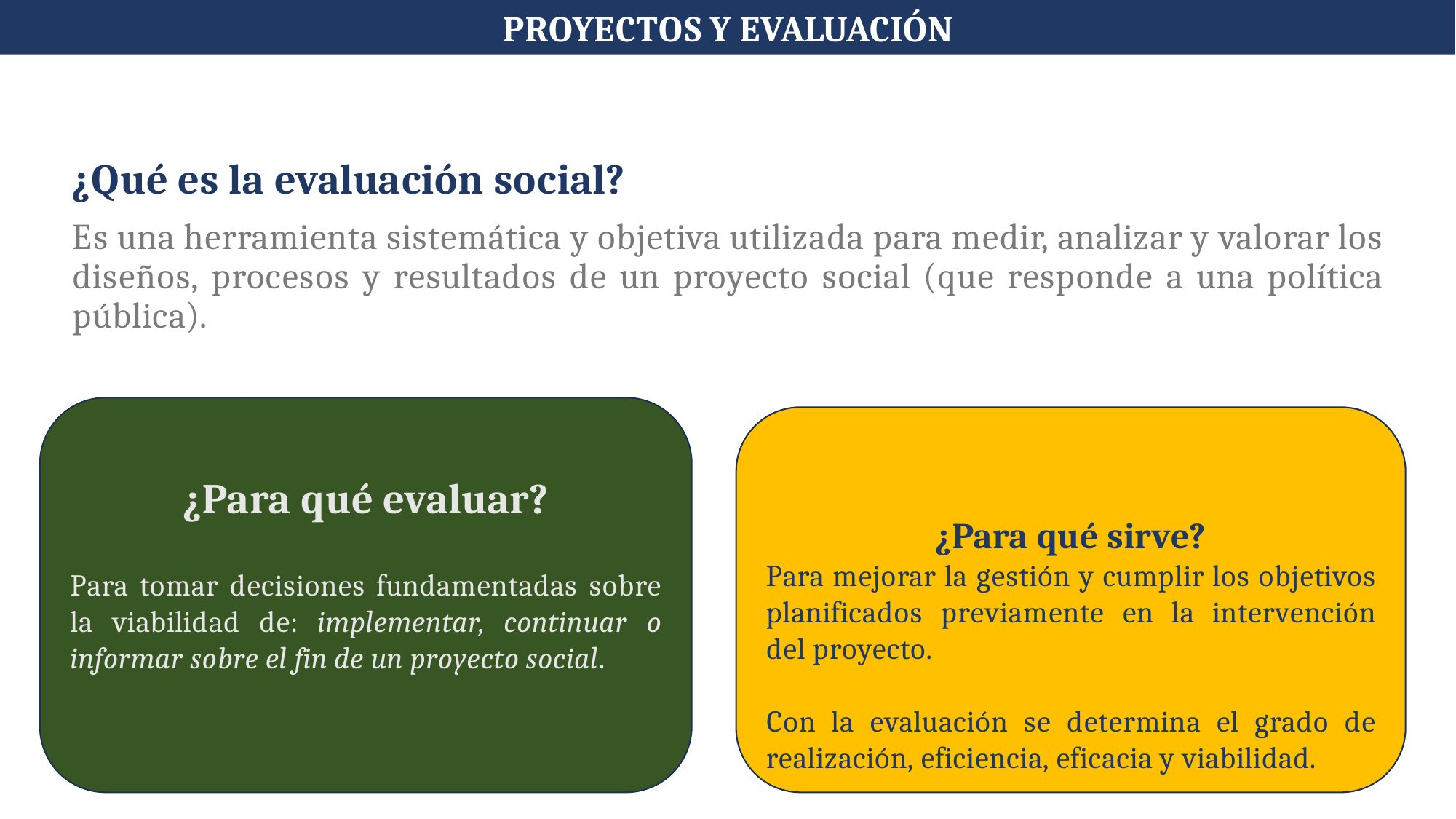

PROYECTOS Y EVALUACIÓN
¿Qué es la evaluación social?
Es una herramienta sistemática y objetiva utilizada para medir, analizar y valorar los diseños, procesos y resultados de un proyecto social (que responde a una política pública).
¿Para qué evaluar?

Para tomar decisiones fundamentadas sobre la viabilidad de: implementar, continuar o informar sobre el fin de un proyecto social.

¿Para qué sirve?
Para mejorar la gestión y cumplir los objetivos planificados previamente en la intervención del proyecto.

Con la evaluación se determina el grado de realización, eficiencia, eficacia y viabilidad.